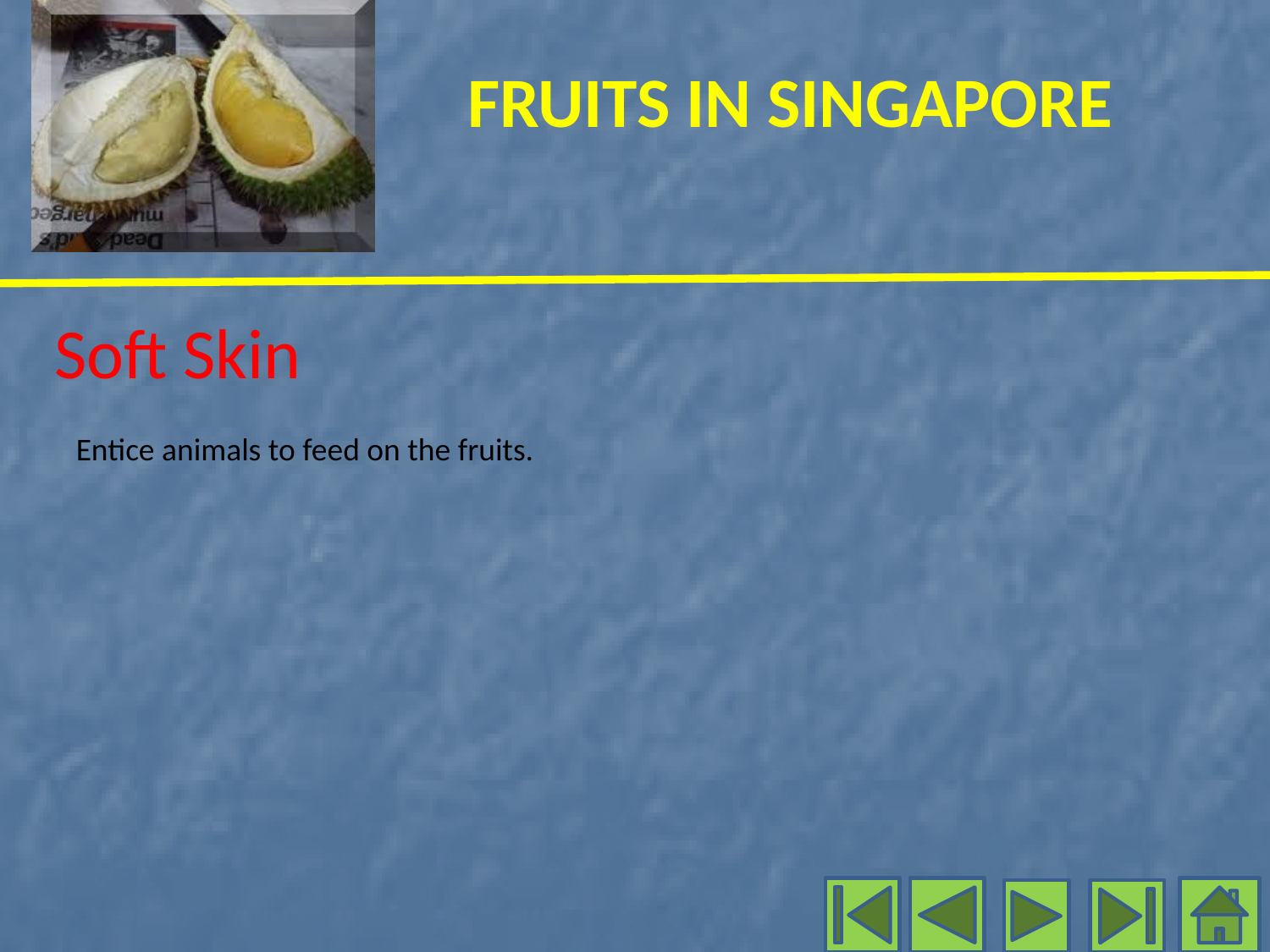

Soft Skin
Entice animals to feed on the fruits.